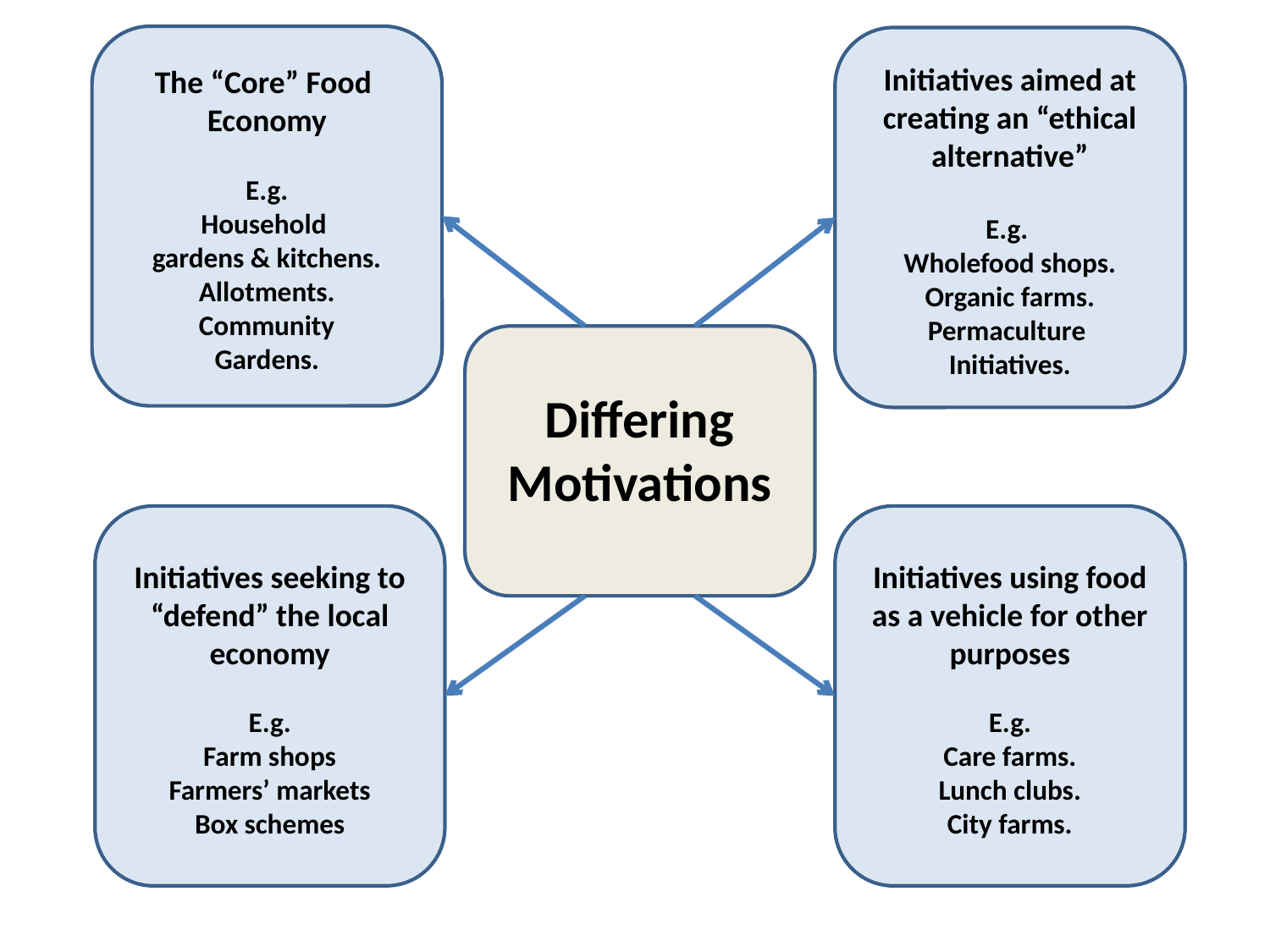

The “Core” Food
Economy

E.g.
Household
gardens & kitchens.
Allotments.
Community
Gardens.

Initiatives aimed at creating an “ethical alternative”

E.g.
Wholefood shops.
Organic farms.
Permaculture
Initiatives.

Differing Motivations

Initiatives seeking to “defend” the local economy

E.g.
Farm shops
Farmers’ markets
Box schemes

Initiatives using food as a vehicle for other purposes

E.g.
Care farms.
Lunch clubs.
City farms.